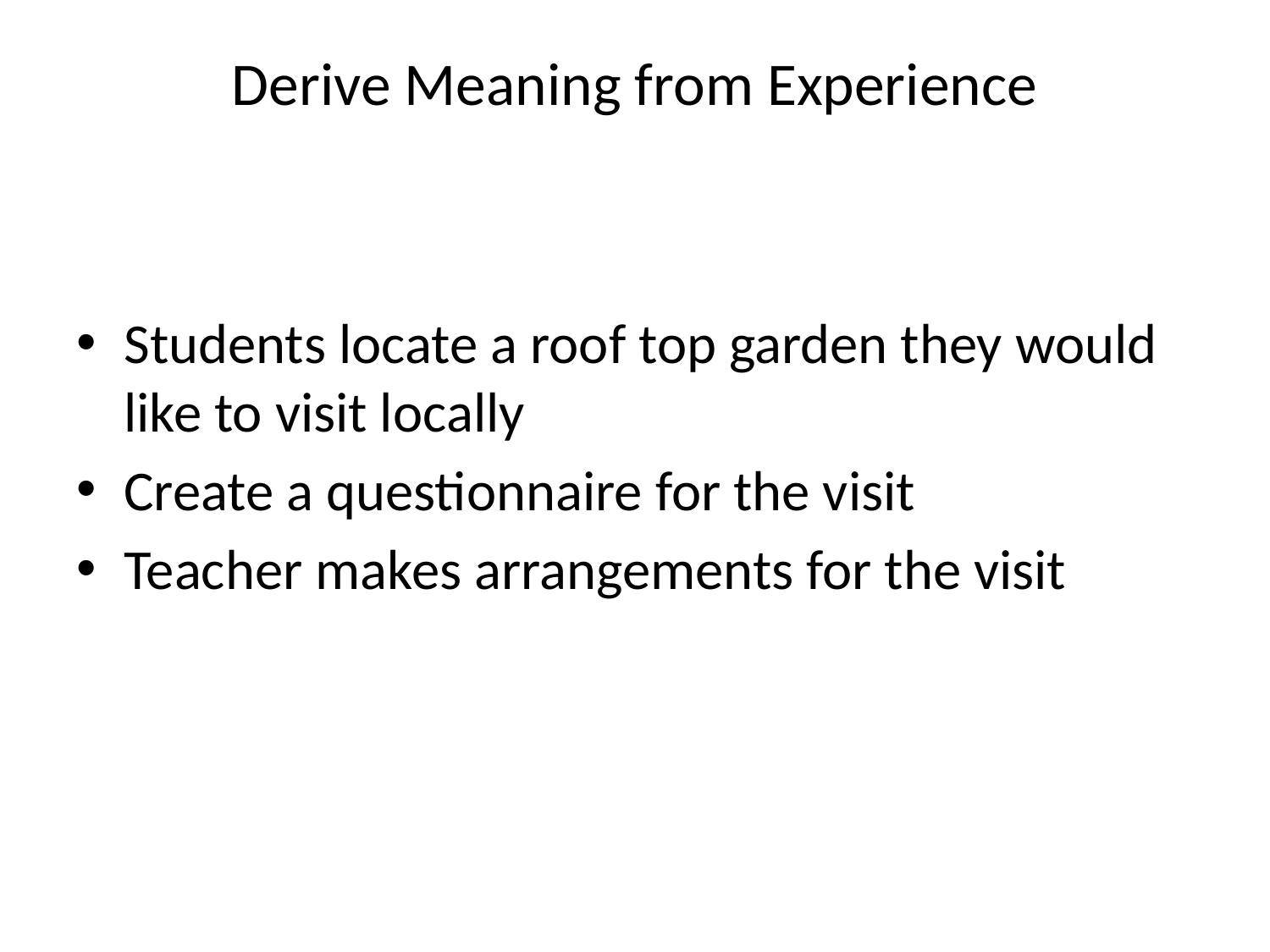

# Derive Meaning from Experience

Students locate a roof top garden they would like to visit locally
Create a questionnaire for the visit
Teacher makes arrangements for the visit